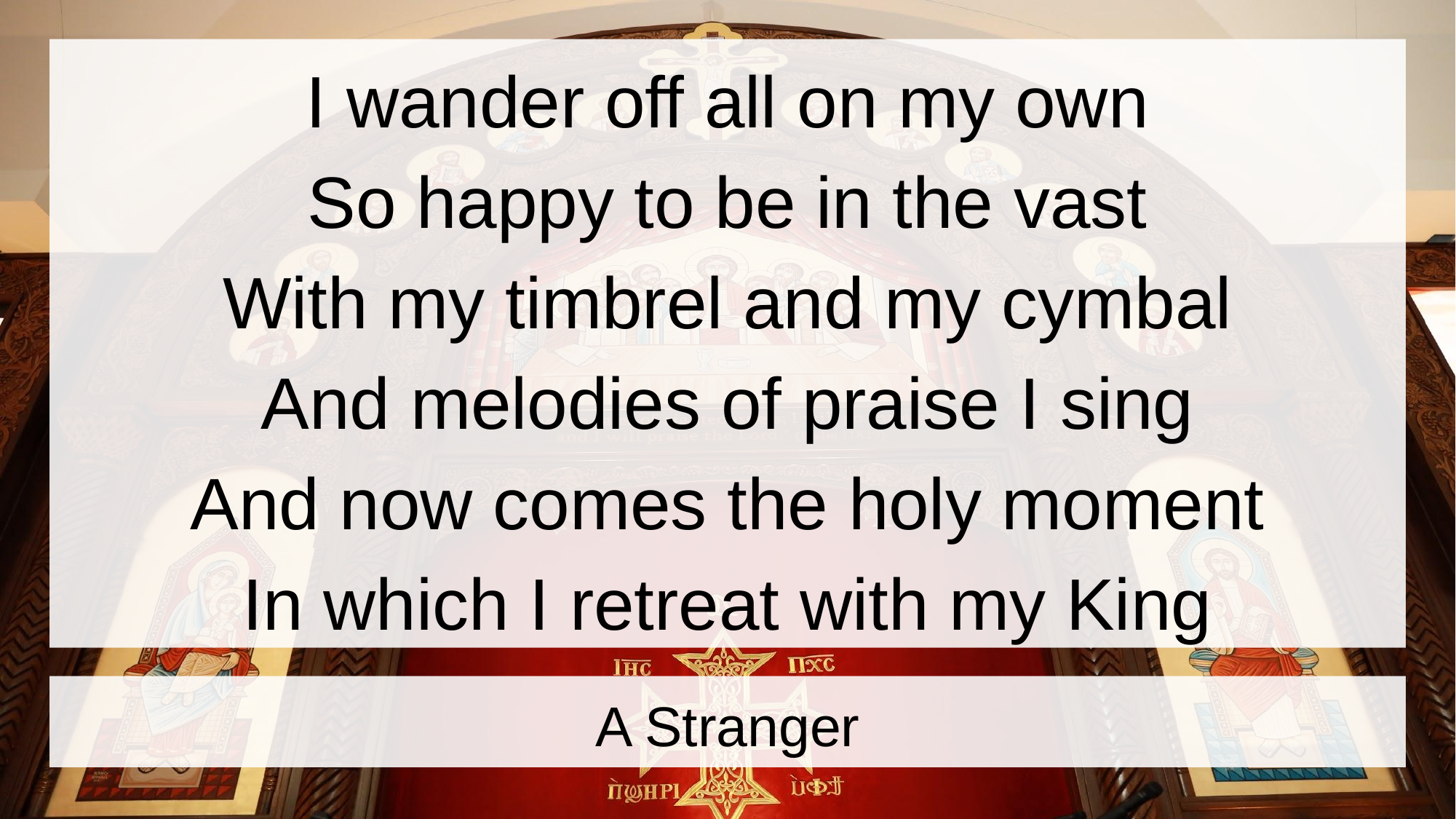

I wander off all on my own
So happy to be in the vast
With my timbrel and my cymbal
And melodies of praise I sing
And now comes the holy moment
In which I retreat with my King
# A Stranger